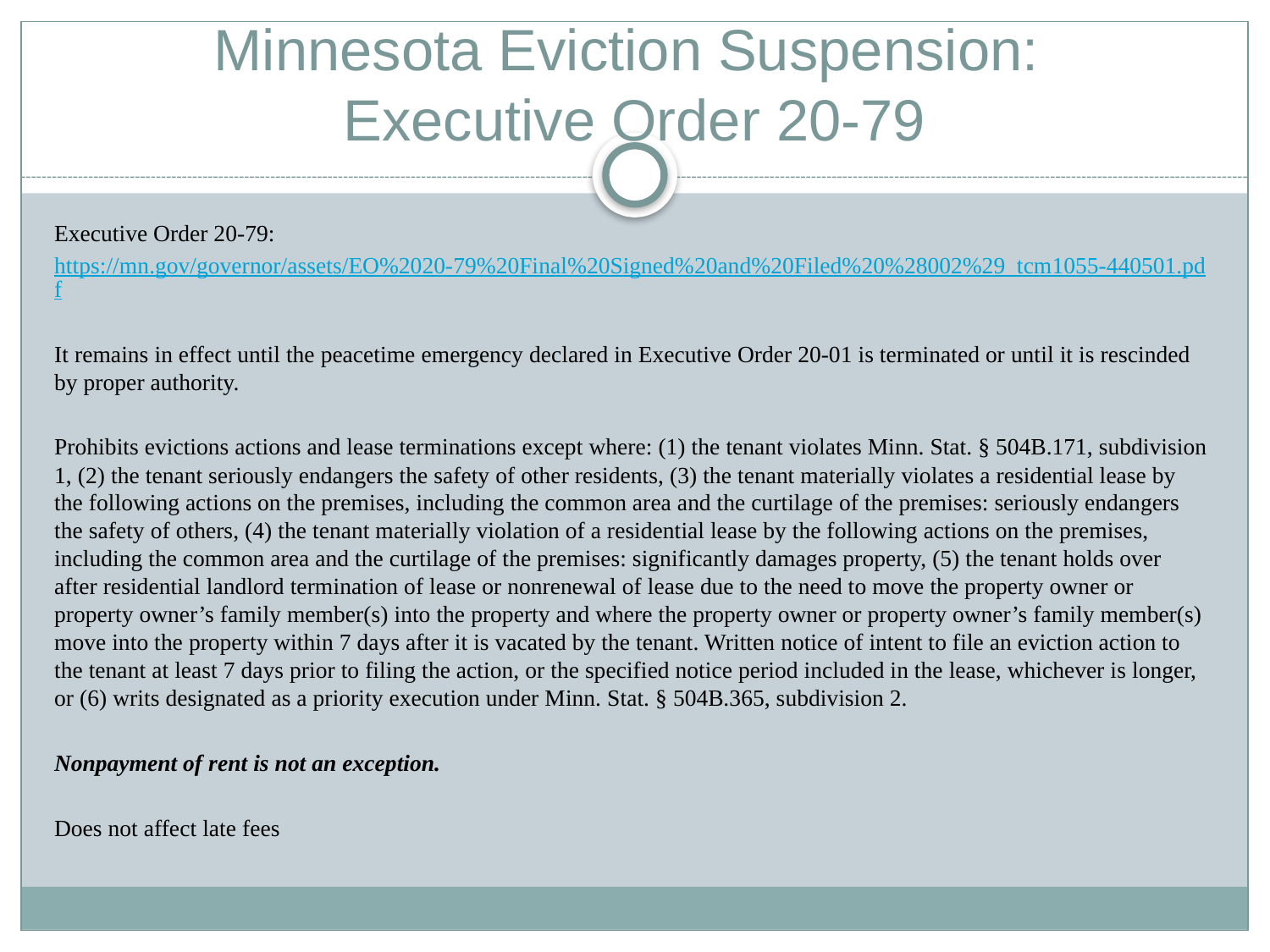

# Minnesota Eviction Suspension: Executive Order 20-79
Executive Order 20-79:
https://mn.gov/governor/assets/EO%2020-79%20Final%20Signed%20and%20Filed%20%28002%29_tcm1055-440501.pdf

It remains in effect until the peacetime emergency declared in Executive Order 20-01 is terminated or until it is rescinded by proper authority.

Prohibits evictions actions and lease terminations except where: (1) the tenant violates Minn. Stat. § 504B.171, subdivision 1, (2) the tenant seriously endangers the safety of other residents, (3) the tenant materially violates a residential lease by the following actions on the premises, including the common area and the curtilage of the premises: seriously endangers the safety of others, (4) the tenant materially violation of a residential lease by the following actions on the premises, including the common area and the curtilage of the premises: significantly damages property, (5) the tenant holds over after residential landlord termination of lease or nonrenewal of lease due to the need to move the property owner or property owner’s family member(s) into the property and where the property owner or property owner’s family member(s) move into the property within 7 days after it is vacated by the tenant. Written notice of intent to file an eviction action to the tenant at least 7 days prior to filing the action, or the specified notice period included in the lease, whichever is longer, or (6) writs designated as a priority execution under Minn. Stat. § 504B.365, subdivision 2.

Nonpayment of rent is not an exception.

Does not affect late fees